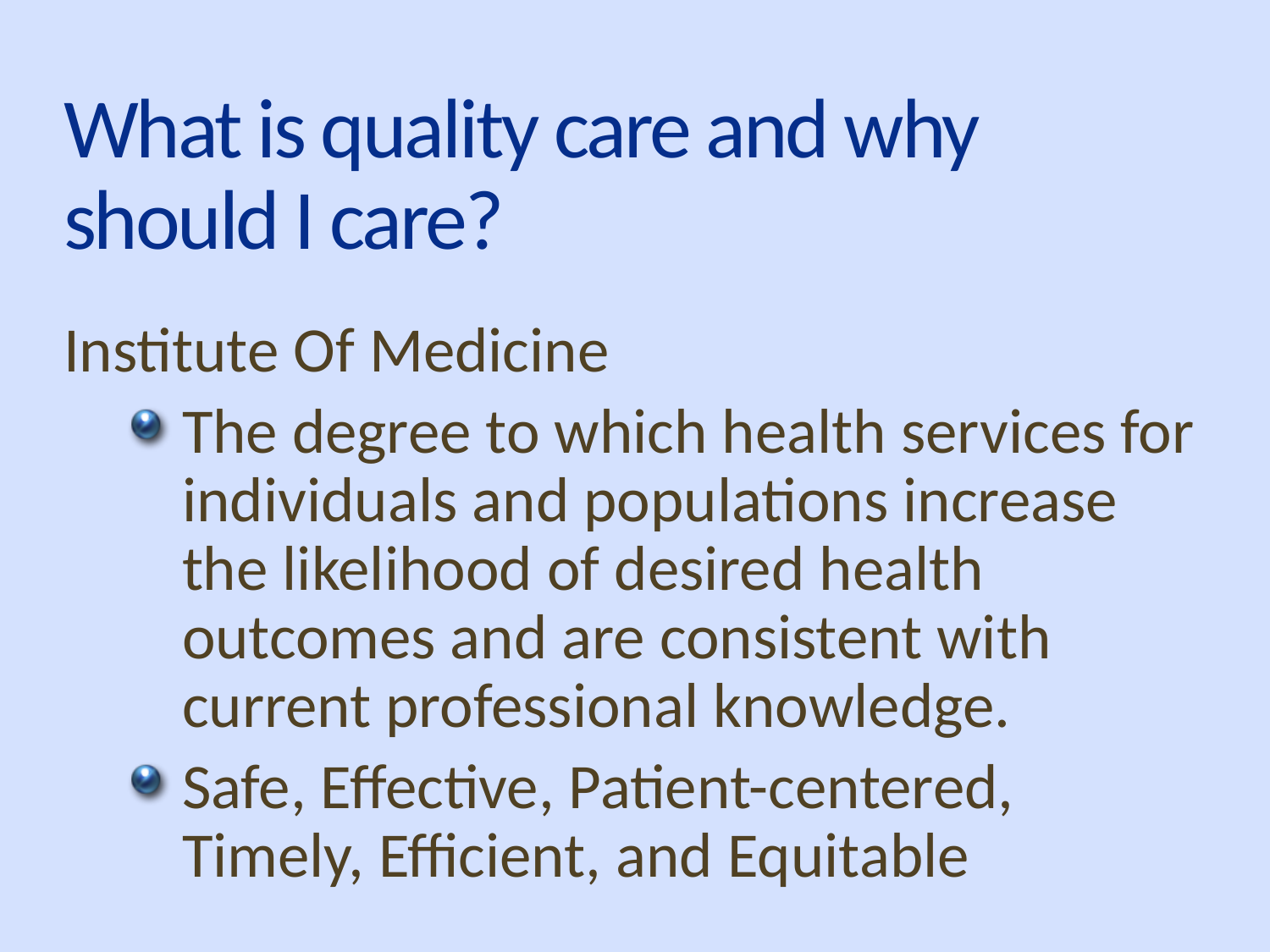

# What is quality care and why should I care?
Institute Of Medicine
The degree to which health services for individuals and populations increase the likelihood of desired health outcomes and are consistent with current professional knowledge.
Safe, Effective, Patient-centered, Timely, Efficient, and Equitable